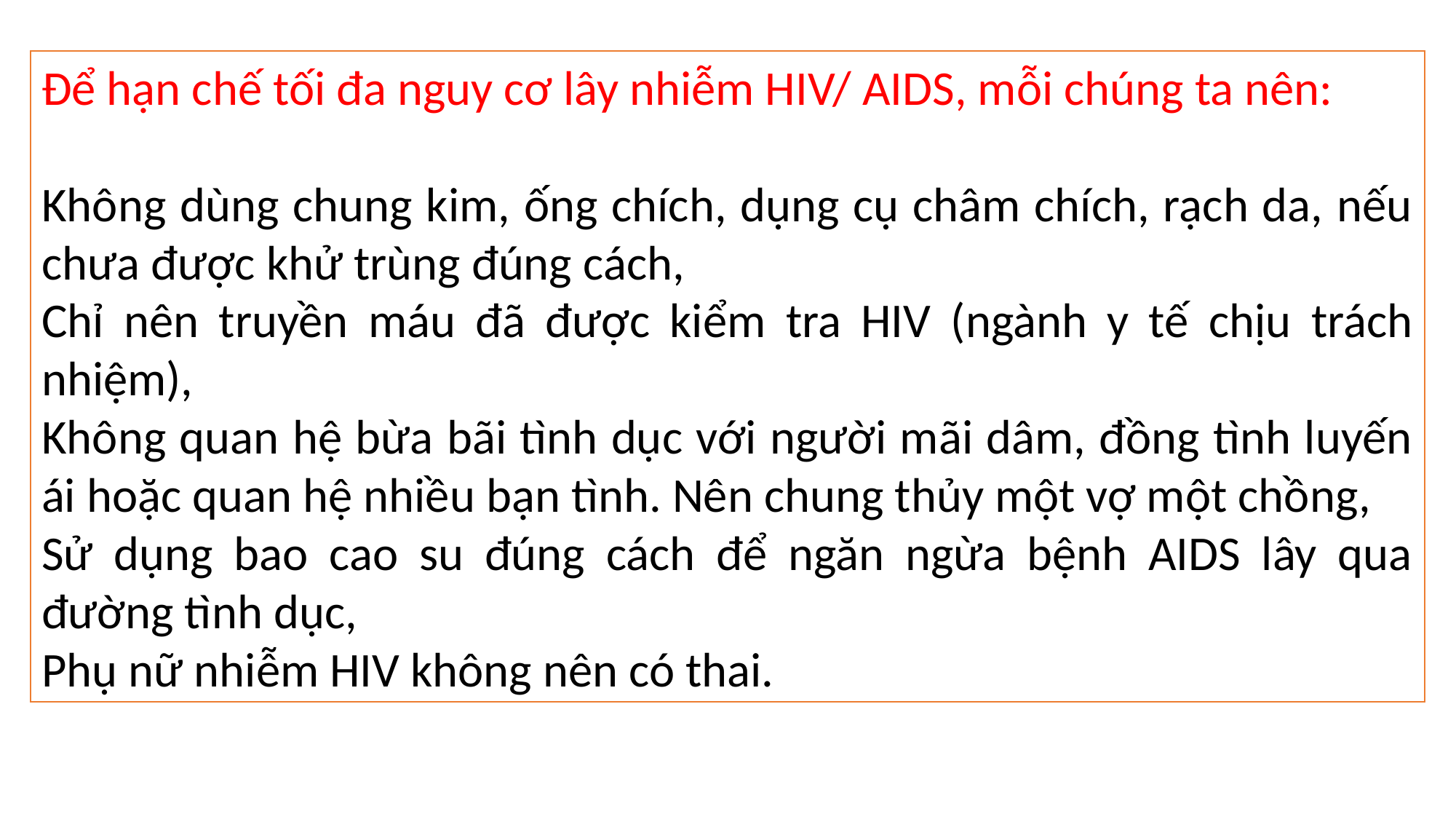

Để hạn chế tối đa nguy cơ lây nhiễm HIV/ AIDS, mỗi chúng ta nên:

Không dùng chung kim, ống chích, dụng cụ châm chích, rạch da, nếu chưa được khử trùng đúng cách,
Chỉ nên truyền máu đã được kiểm tra HIV (ngành y tế chịu trách nhiệm),
Không quan hệ bừa bãi tình dục với người mãi dâm, đồng tình luyến ái hoặc quan hệ nhiều bạn tình. Nên chung thủy một vợ một chồng,
Sử dụng bao cao su đúng cách để ngăn ngừa bệnh AIDS lây qua đường tình dục,
Phụ nữ nhiễm HIV không nên có thai.